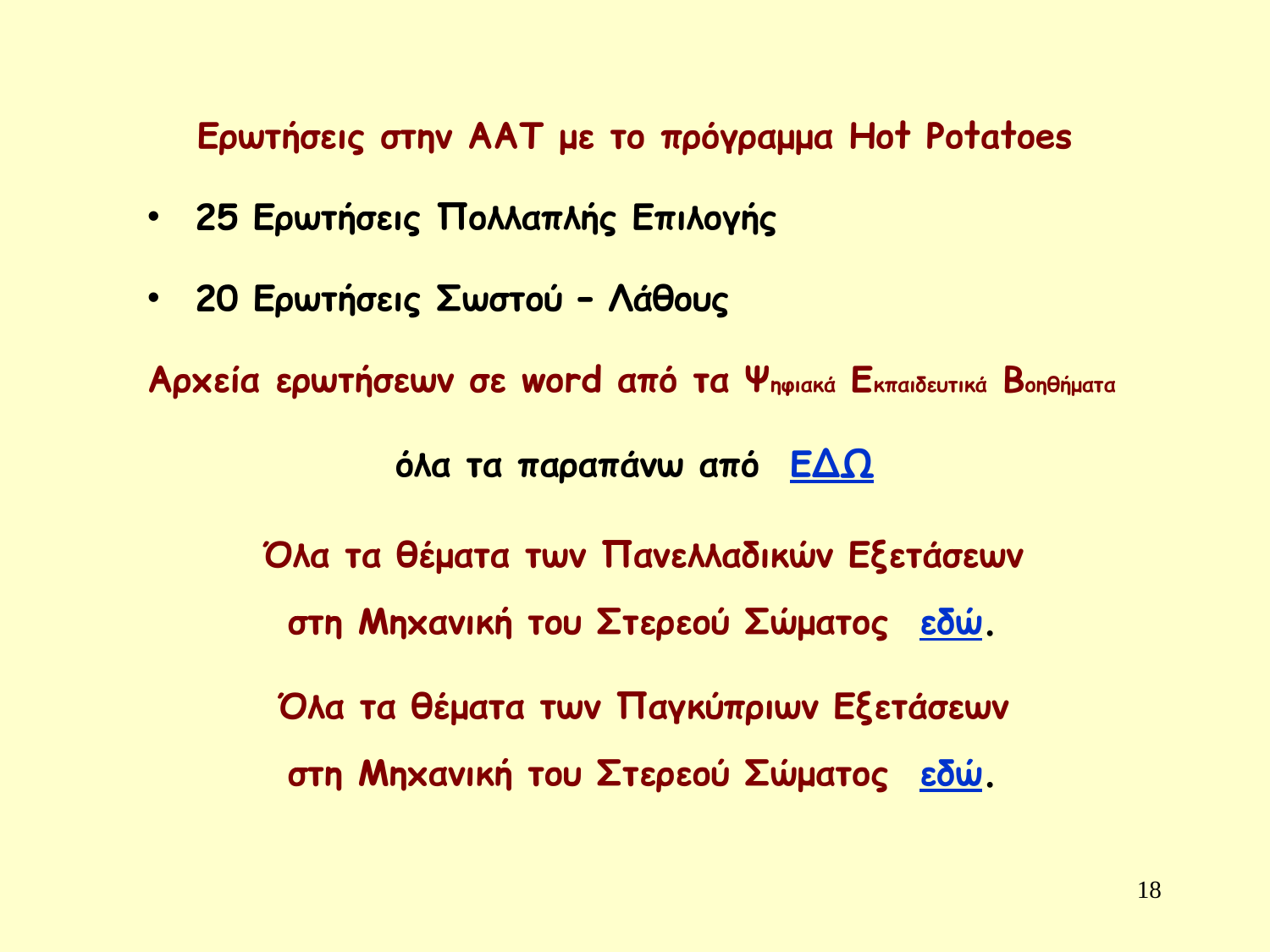

Ερωτήσεις στην ΑΑΤ με το πρόγραμμα Hot Potatoes
25 Ερωτήσεις Πολλαπλής Επιλογής
20 Ερωτήσεις Σωστού – Λάθους
Αρχεία ερωτήσεων σε word από τα Ψηφιακά Εκπαιδευτικά Βοηθήματα
όλα τα παραπάνω από  ΕΔΩ
Όλα τα θέματα των Πανελλαδικών Εξετάσεων
στη Μηχανική του Στερεού Σώματος  εδώ.
Όλα τα θέματα των Παγκύπριων Εξετάσεων
στη Μηχανική του Στερεού Σώματος  εδώ.
18